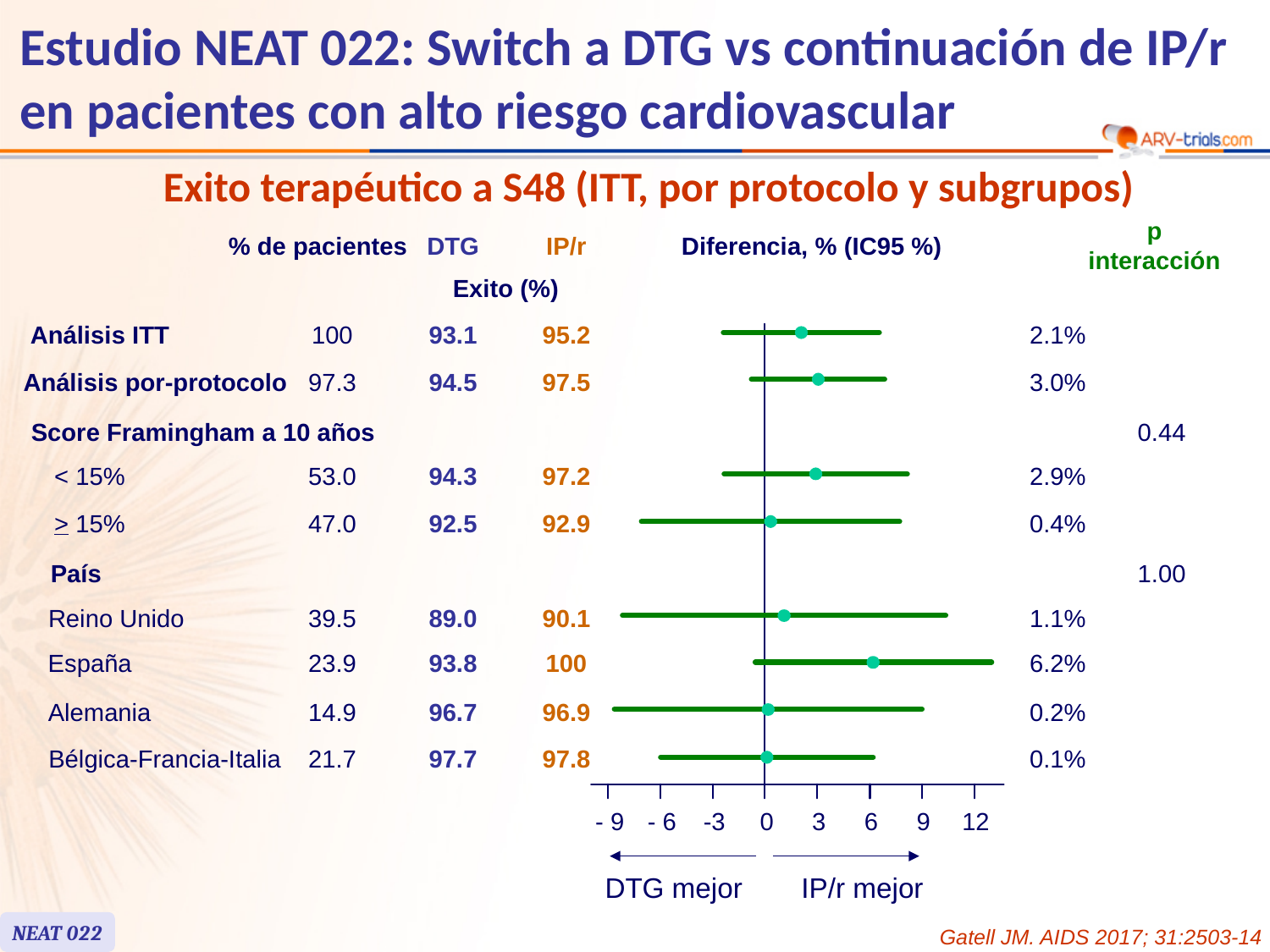

Estudio NEAT 022: Switch a DTG vs continuación de IP/r en pacientes con alto riesgo cardiovascular
Exito terapéutico a S48 (ITT, por protocolo y subgrupos)
p
interacción
% de pacientes
DTG
IP/r
Diferencia, % (IC95 %)
Exito (%)
Análisis ITT
100
93.1
95.2
2.1%

Análisis por-protocolo
97.3
94.5
97.5
3.0%
Score Framingham a 10 años
0.44
< 15%
53.0
94.3
97.2
2.9%
> 15%
47.0
92.5
92.9
0.4%
1.00
País
Reino Unido
39.5
89.0
90.1
1.1%
España
23.9
93.8
100
6.2%
Alemania
14.9
96.7
96.9
0.2%
Bélgica-Francia-Italia
21.7
97.7
97.8
0.1%
- 9
- 6
-3
0
3
6
9
12
DTG mejor
IP/r mejor
NEAT 022
Gatell JM. AIDS 2017; 31:2503-14